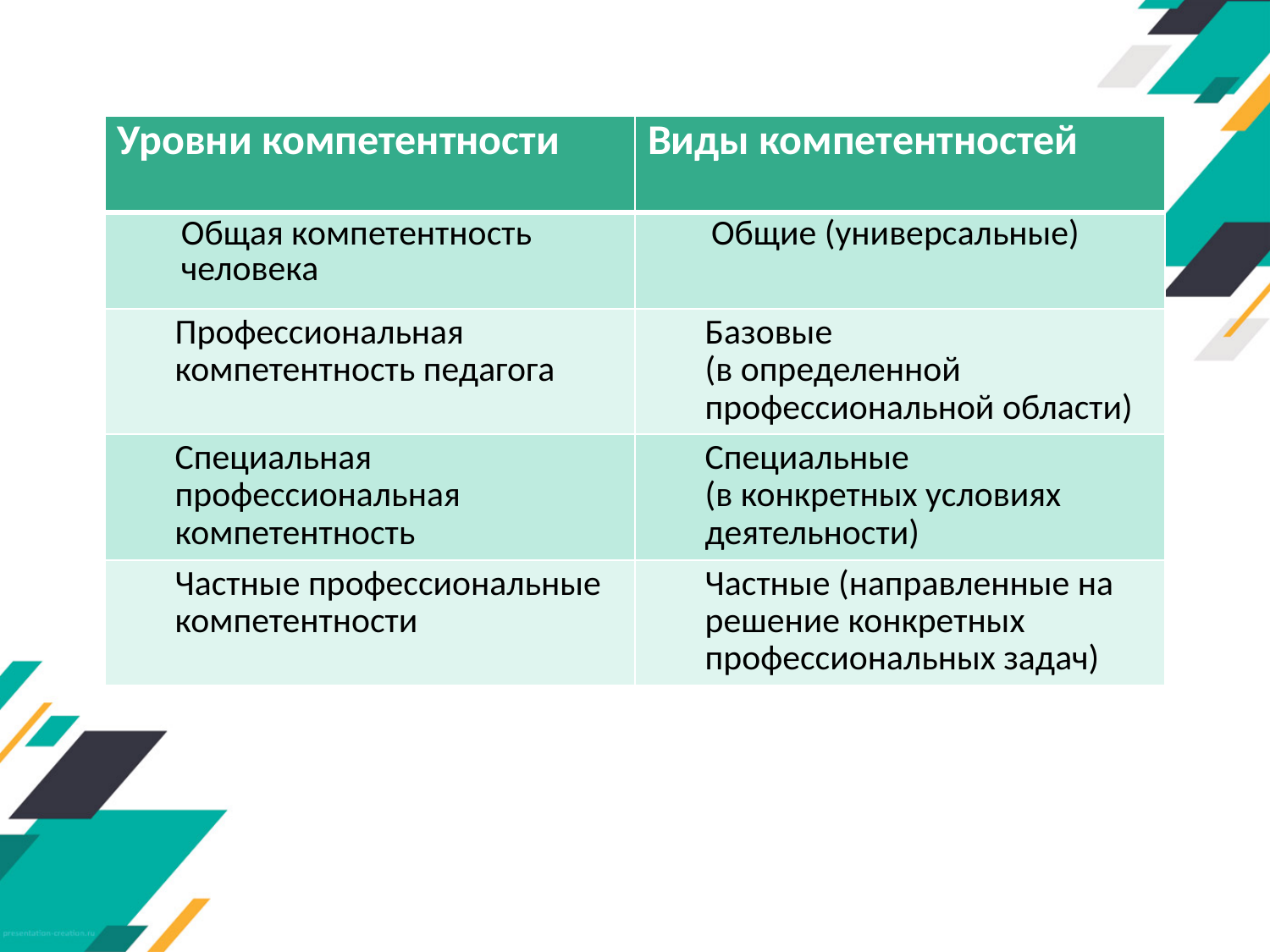

| Уровни компетентности | Виды компетентностей |
| --- | --- |
| Общая компетентность человека | Общие (универсальные) |
| Профессиональная компетентность педагога | Базовые (в определенной профессиональной области) |
| Специальная профессиональная компетентность | Специальные (в конкретных условиях деятельности) |
| Частные профессиональные компетентности | Частные (направленные на решение конкретных профессиональных задач) |